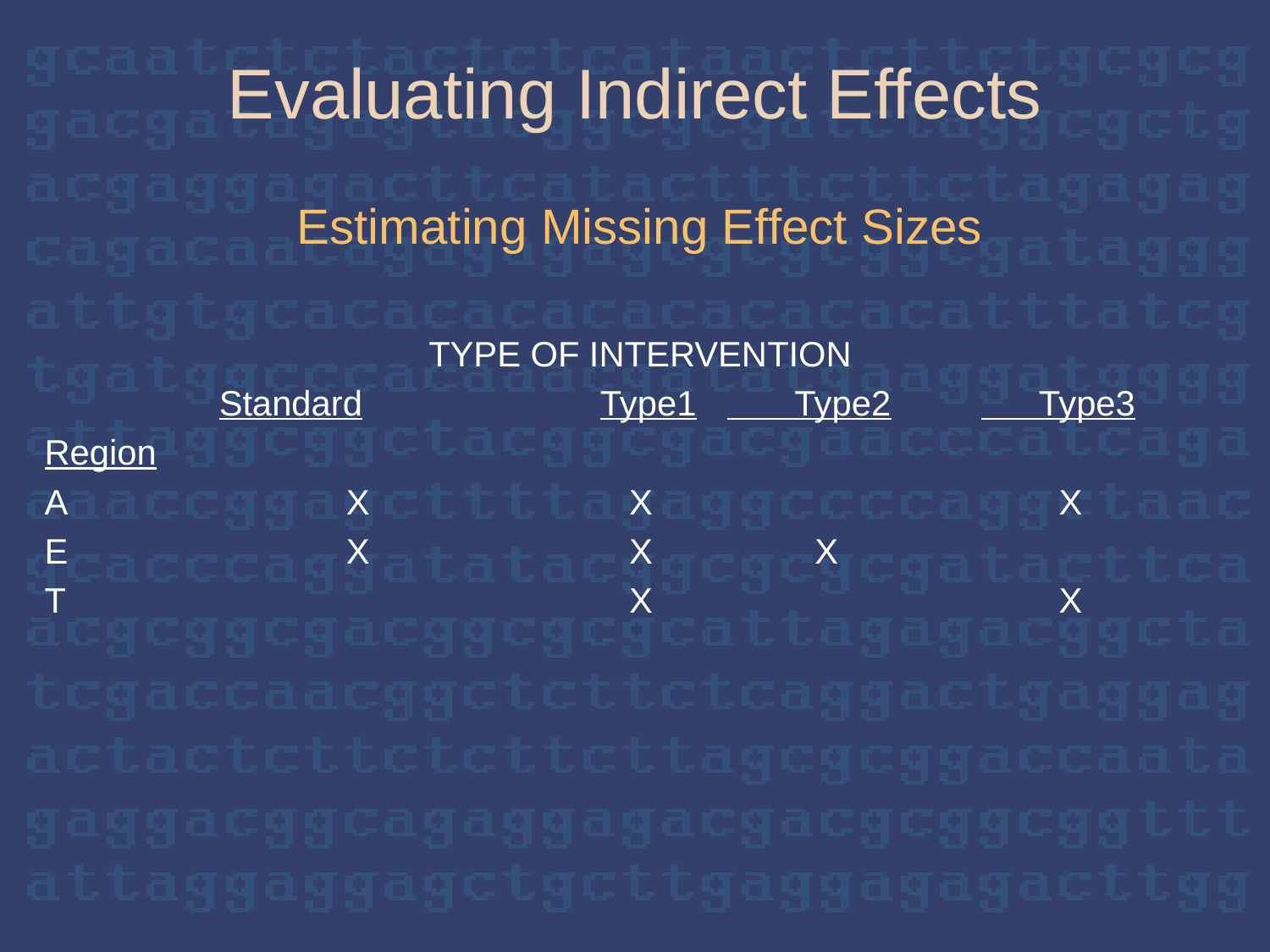

Evaluating Indirect Effects
Estimating Missing Effect Sizes
TYPE OF INTERVENTION
		Standard		Type1	       Type2	      Type3
Region
A	   	 	X		   X			        X
E	    		X		   X	         X
T 			   	   	   X			        X